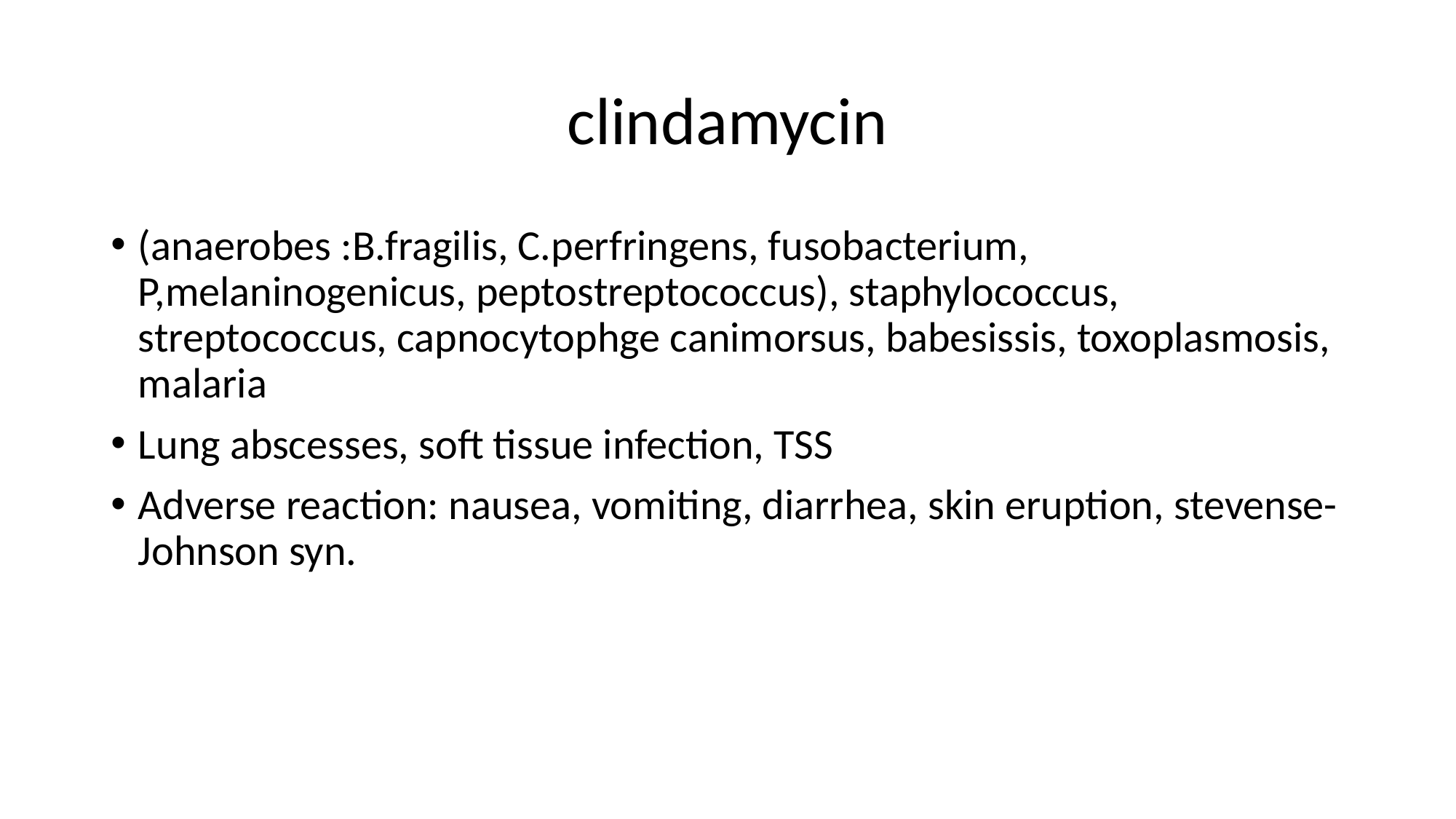

# clindamycin
(anaerobes :B.fragilis, C.perfringens, fusobacterium, P,melaninogenicus, peptostreptococcus), staphylococcus, streptococcus, capnocytophge canimorsus, babesissis, toxoplasmosis, malaria
Lung abscesses, soft tissue infection, TSS
Adverse reaction: nausea, vomiting, diarrhea, skin eruption, stevense-Johnson syn.